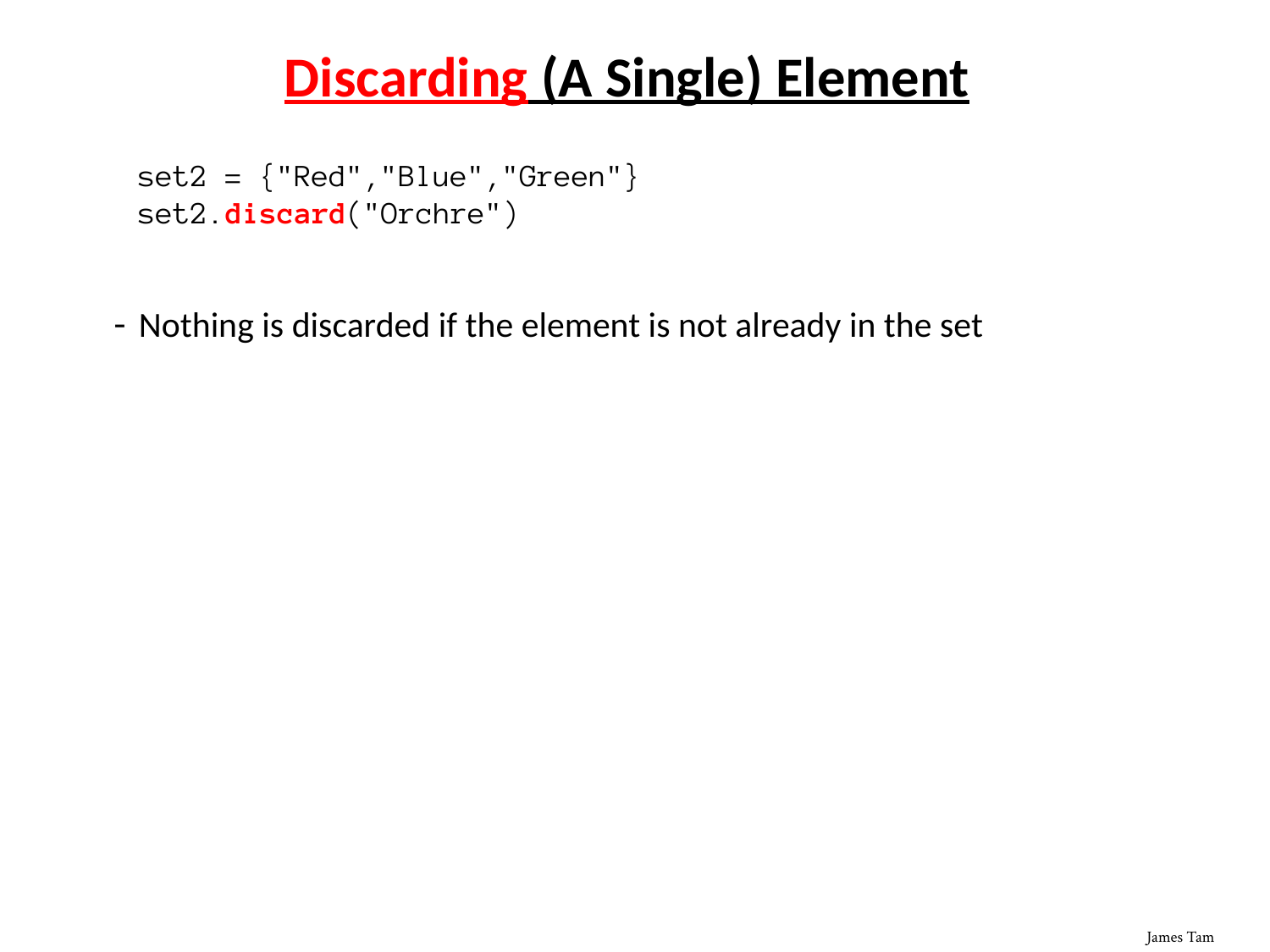

# Discarding (A Single) Element
set2 = {"Red","Blue","Green"}
set2.discard("Orchre")

Nothing is discarded if the element is not already in the set